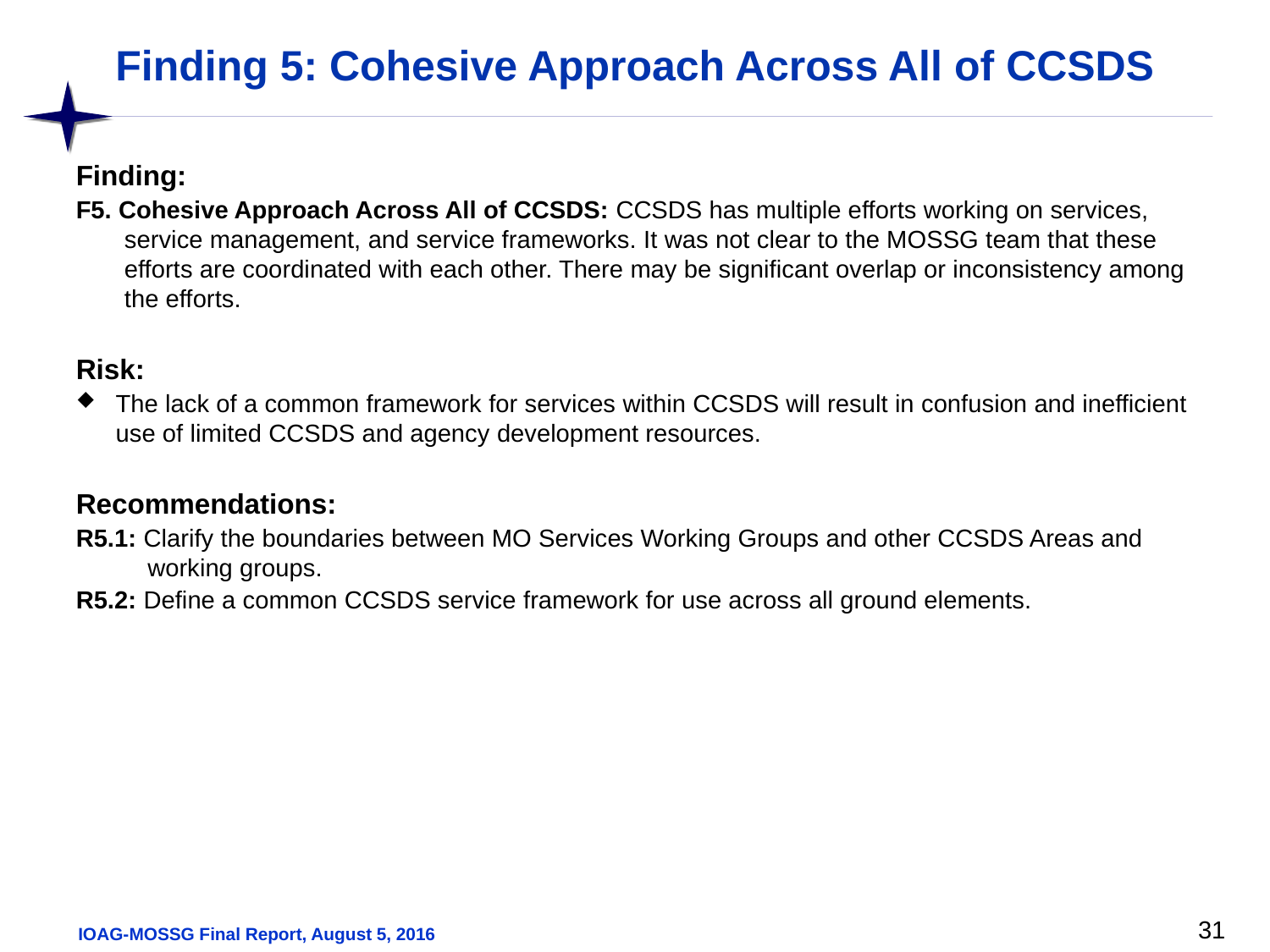

# Finding 5: Cohesive Approach Across All of CCSDS
Finding:
F5. Cohesive Approach Across All of CCSDS: CCSDS has multiple efforts working on services, service management, and service frameworks. It was not clear to the MOSSG team that these efforts are coordinated with each other. There may be significant overlap or inconsistency among the efforts.

Risk:
The lack of a common framework for services within CCSDS will result in confusion and inefficient use of limited CCSDS and agency development resources.

Recommendations:
R5.1: Clarify the boundaries between MO Services Working Groups and other CCSDS Areas and working groups.
R5.2: Define a common CCSDS service framework for use across all ground elements.

31